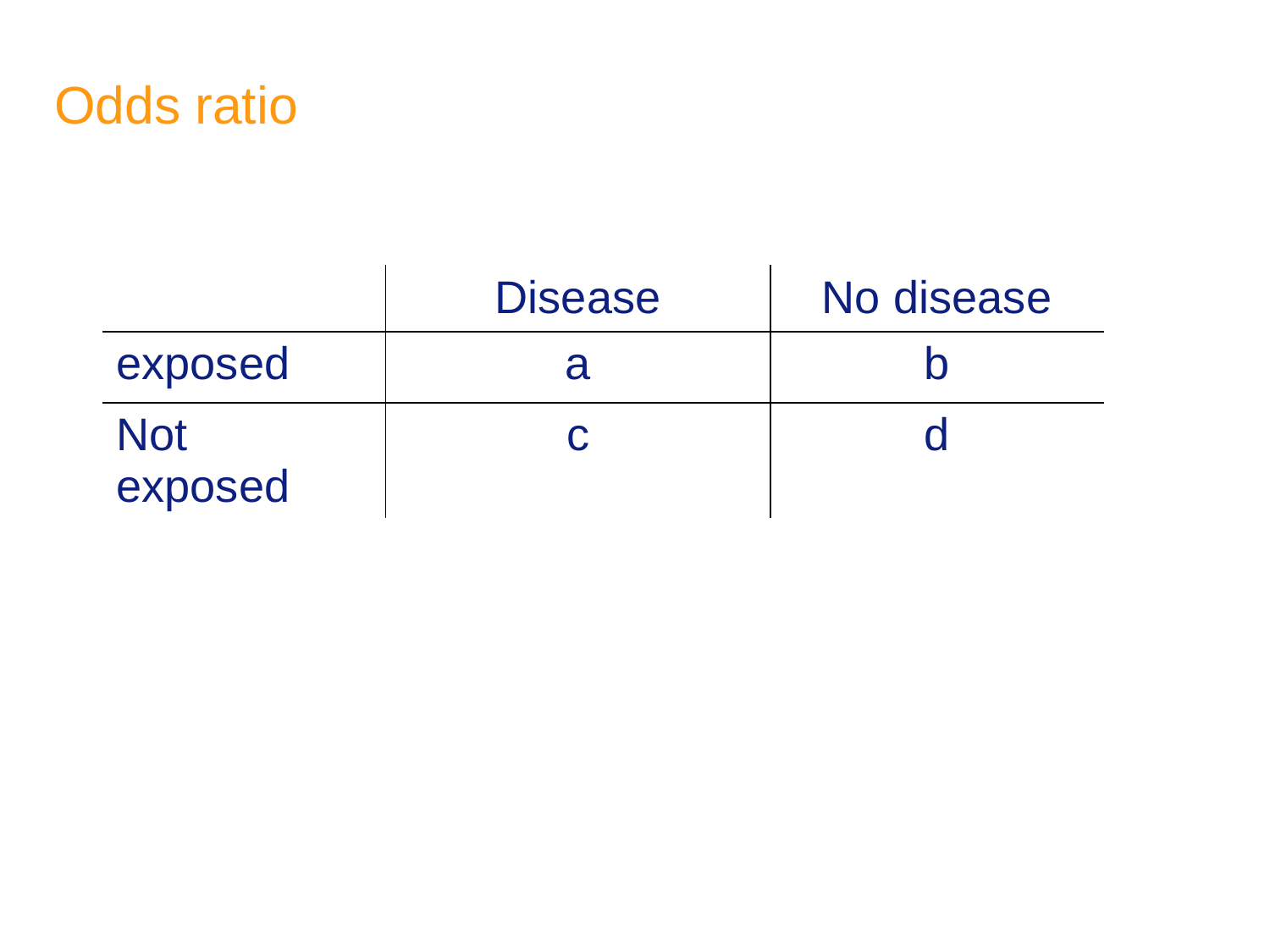

# Odds ratio
|  | Disease | No disease |
| --- | --- | --- |
| exposed | a | b |
| Not exposed | c | d |
Odds ratio =	odds of exposure in cases    = 	a / c  = ad
		odds of exposure in controls	b / d     bc